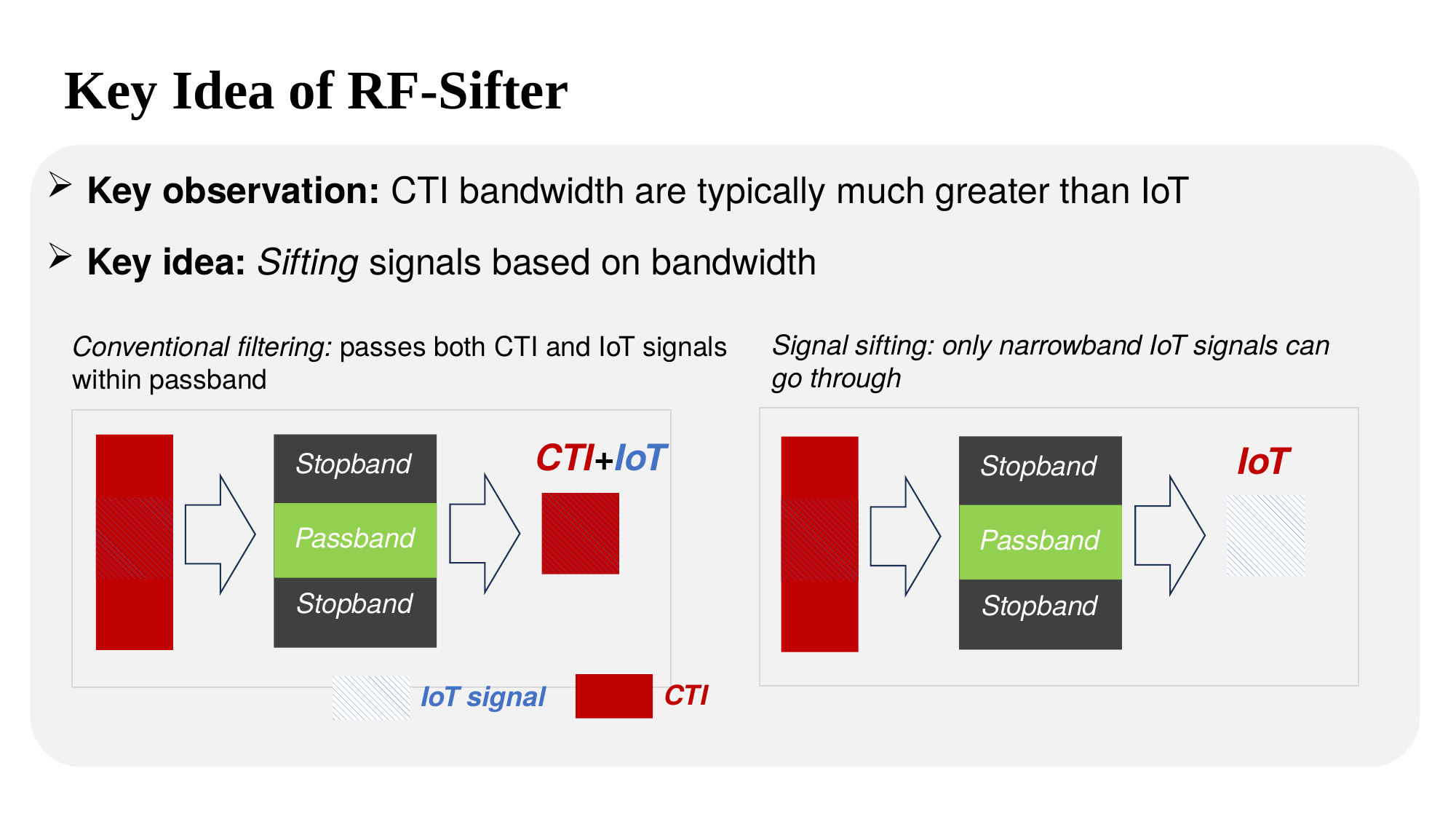

Key Idea of RF-Sifter

Key observation: CTI bandwidth are typically much greater than IoT
Key idea: Sifting signals based on bandwidth
Signal sifting: only narrowband IoT signals can go through
Conventional filtering: passes both CTI and IoT signals within passband

CTI+IoT
IoT

Stopband

Passband
Stopband

Stopband

Passband
Stopband

CTI
IoT signal